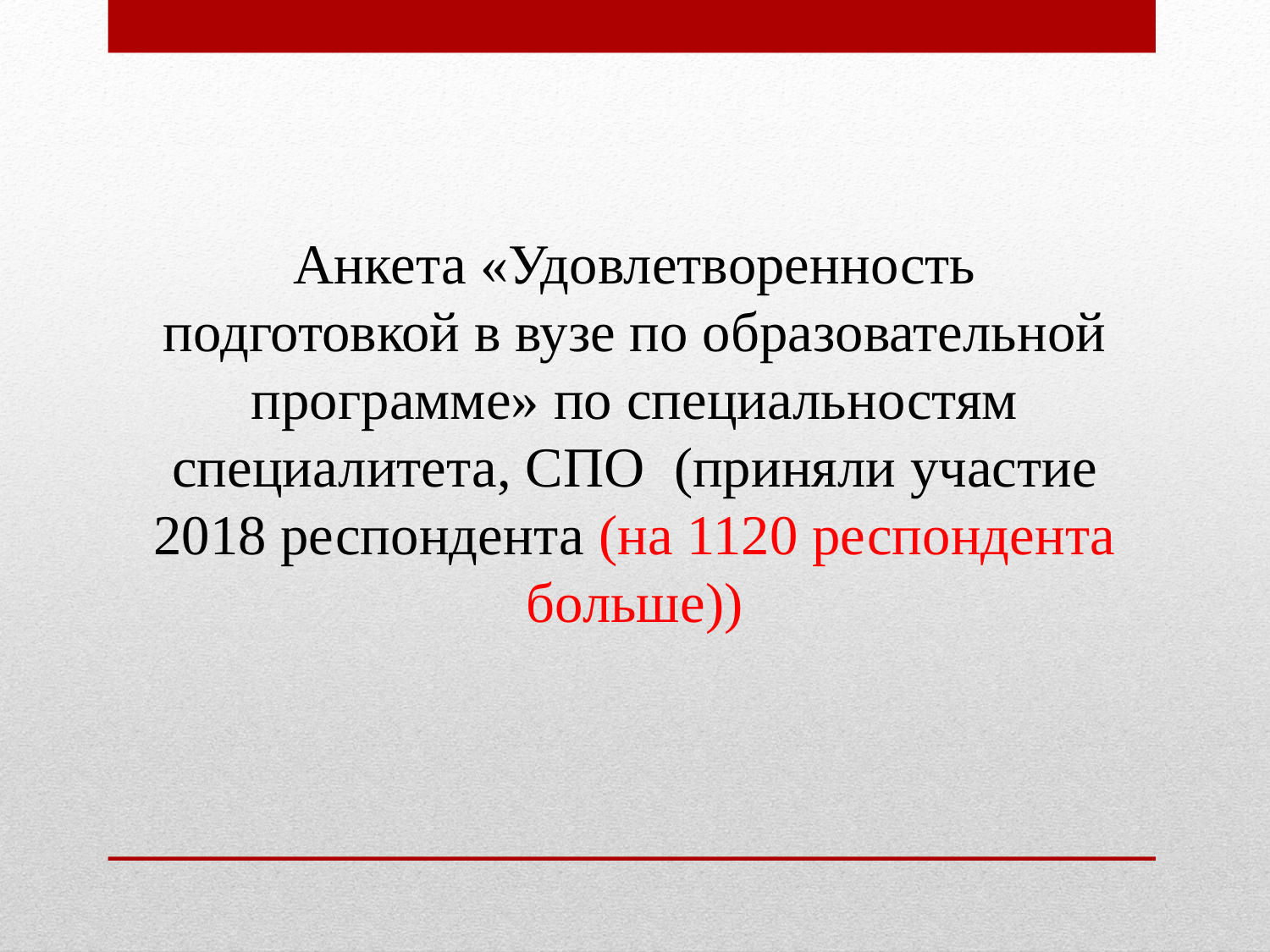

Анкета «Удовлетворенность подготовкой в вузе по образовательной программе» по специальностям специалитета, СПО  (приняли участие 2018 респондента (на 1120 респондента больше))